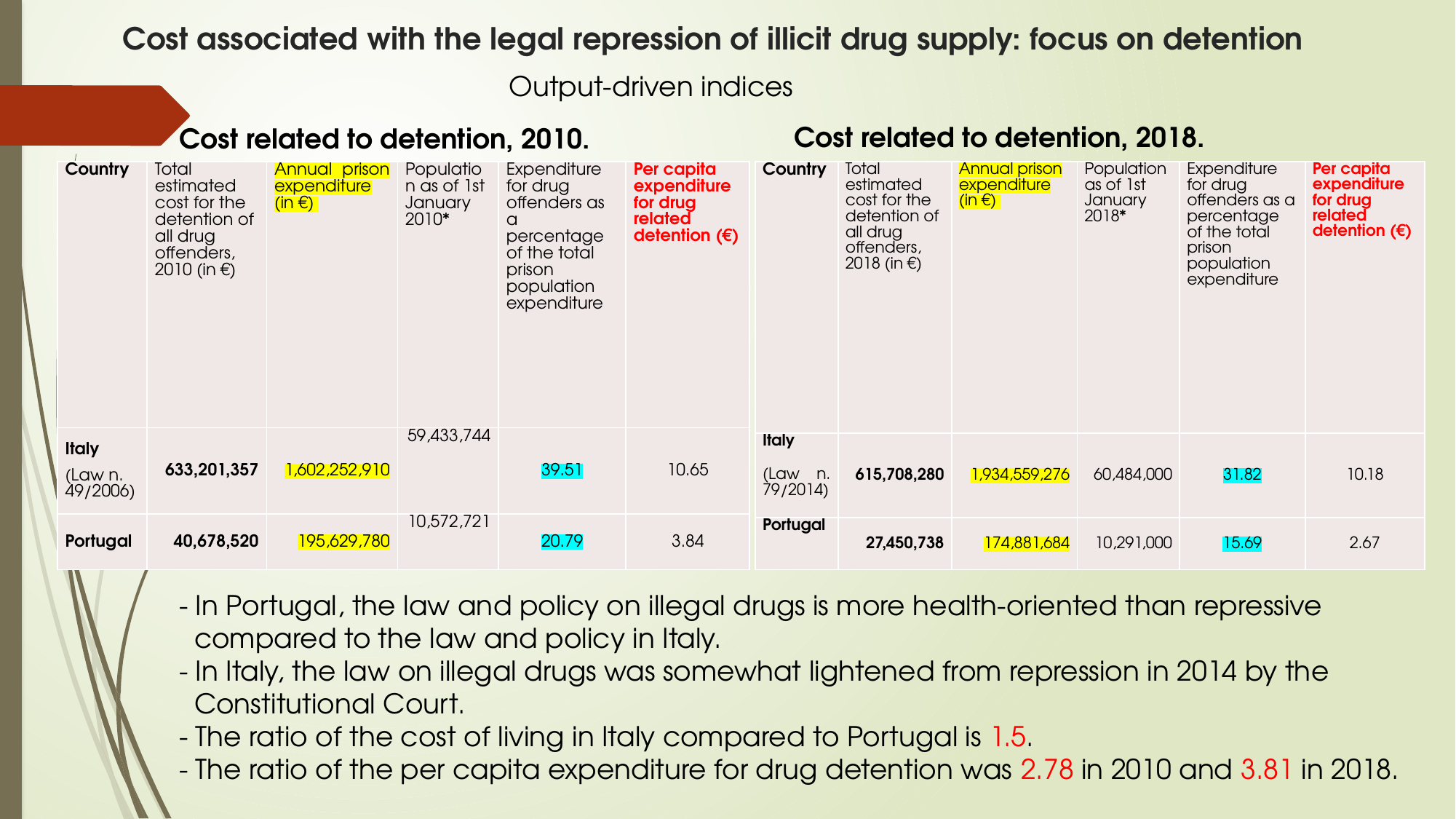

# Cost associated with the legal repression of illicit drug supply: focus on detention
Output-driven indices

Cost related to detention, 2010.
Cost related to detention, 2018.
| Country | Total estimated cost for the detention of all drug offenders, 2018 (in €) | Annual prison expenditure (in €) | Population as of 1st January 2018\* | Expenditure for drug offenders as a percentage of the total prison population expenditure | Per capita expenditure for drug related detention (€) |
| --- | --- | --- | --- | --- | --- |
| Italy (Law n. 79/2014) | 615,708,280 | 1,934,559,276 | 60,484,000 | 31.82 | 10.18 |
| Portugal | 27,450,738 | 174,881,684 | 10,291,000 | 15.69 | 2.67 |
| Country | Total estimated cost for the detention of all drug offenders, 2010 (in €) | Annual prison expenditure (in €) | Population as of 1st January 2010\* | Expenditure for drug offenders as a percentage of the total prison population expenditure | Per capita expenditure for drug related detention (€) |
| --- | --- | --- | --- | --- | --- |
| Italy (Law n. 49/2006) | 633,201,357 | 1,602,252,910 | 59,433,744 | 39.51 | 10.65 |
| Portugal | 40,678,520 | 195,629,780 | 10,572,721 | 20.79 | 3.84 |
- In Portugal, the law and policy on illegal drugs is more health-oriented than repressive
  compared to the law and policy in Italy.
- In Italy, the law on illegal drugs was somewhat lightened from repression in 2014 by the
  Constitutional Court.
- The ratio of the cost of living in Italy compared to Portugal is 1.5.
- The ratio of the per capita expenditure for drug detention was 2.78 in 2010 and 3.81 in 2018.